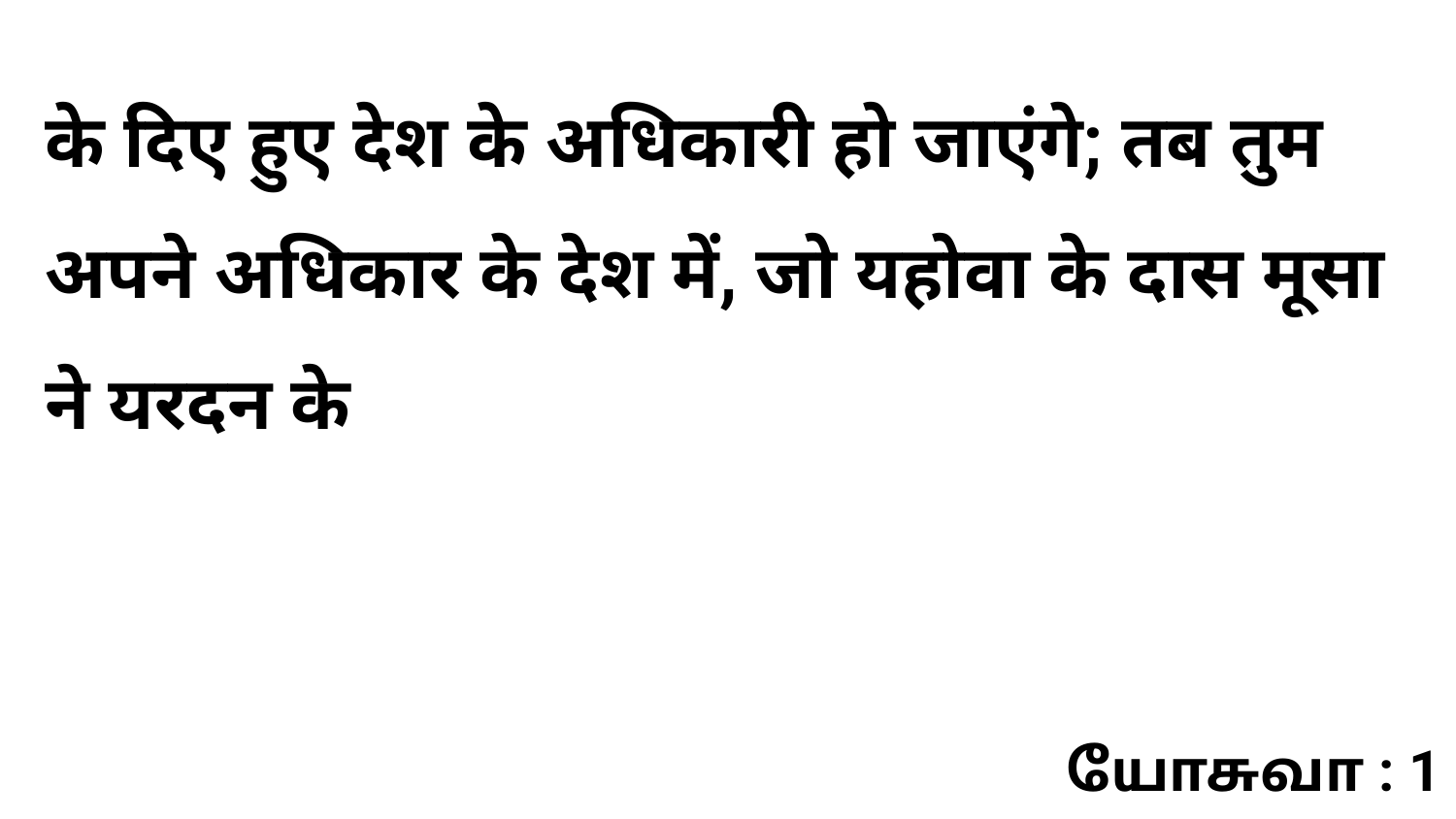

के दिए हुए देश के अधिकारी हो जाएंगे; तब तुम अपने अधिकार के देश में, जो यहोवा के दास मूसा ने यरदन के
யோசுவா : 1